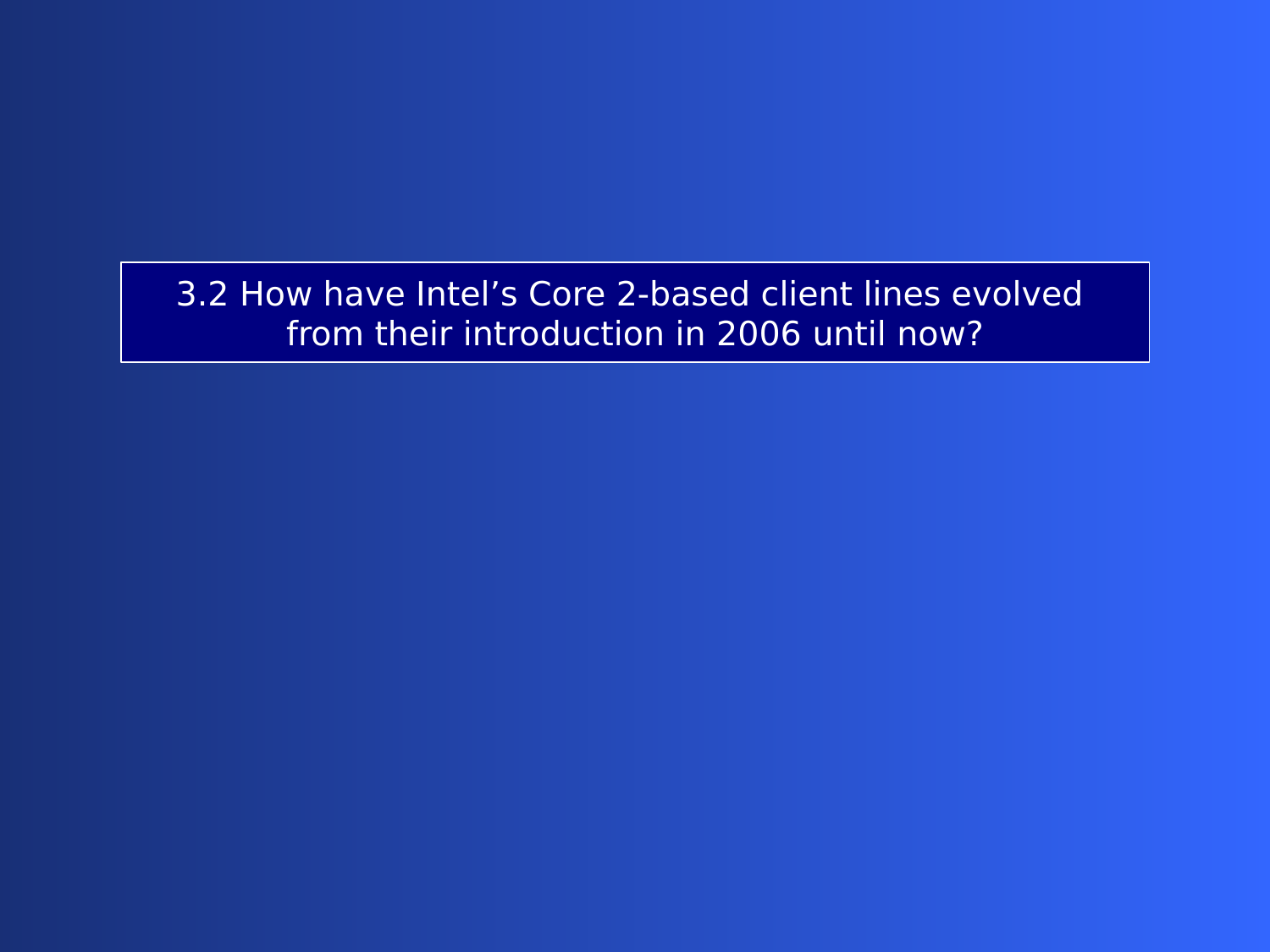

3.2 How have Intel’s Core 2-based client lines evolved
from their introduction in 2006 until now?